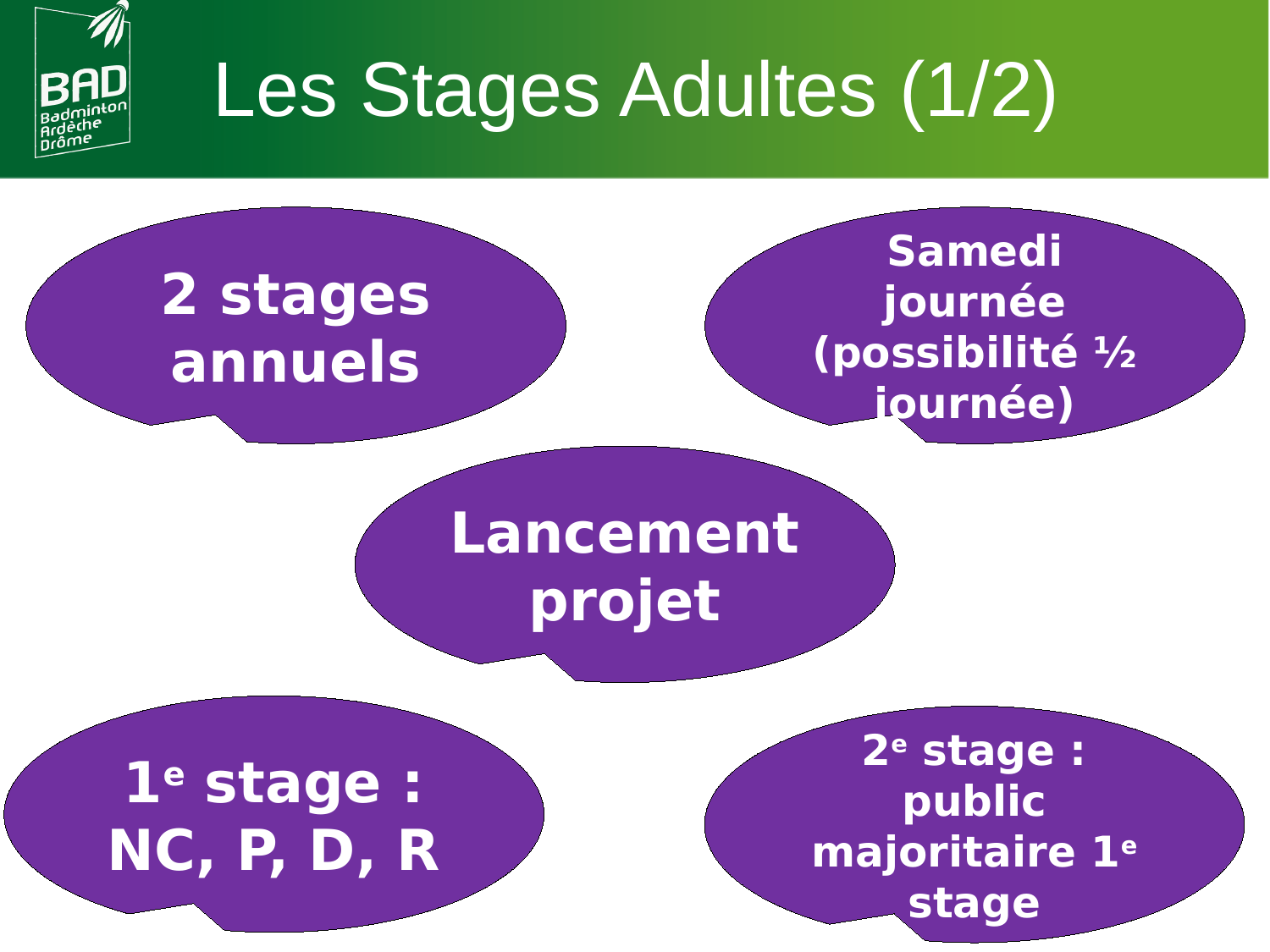

Les Stages Adultes (1/2)
Samedi journée (possibilité ½ journée)
2 stages annuels
Toujours 3 SDJ 3 jours vacances
Priorité Benjamin-Minime
Lancement projet
Cadets en partenaire d’entraînement
1e stage : NC, P, D, R
Poussins exceptionnels invités
2e stage : public majoritaire 1e stage